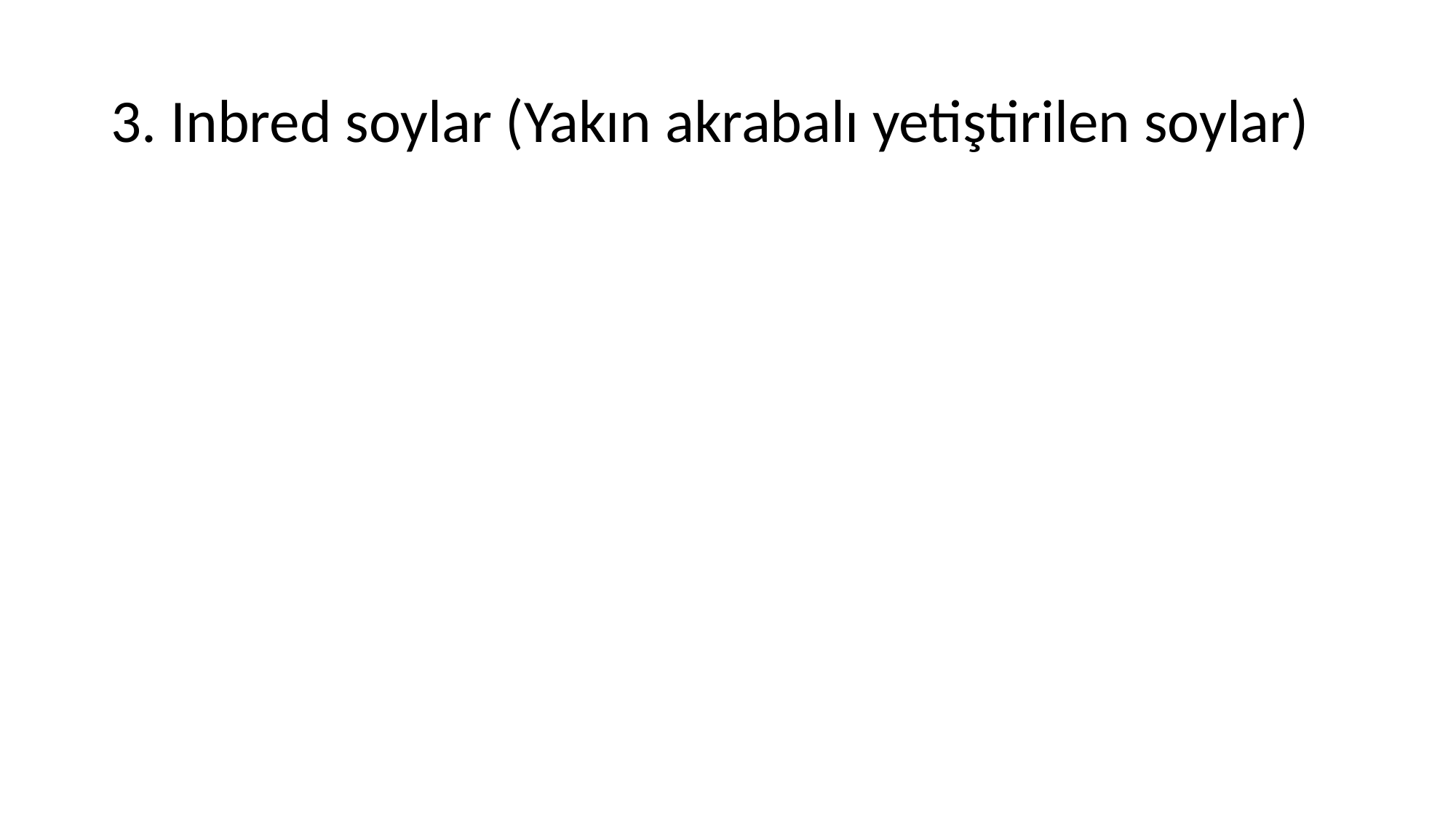

# 3. Inbred soylar (Yakın akrabalı yetiştirilen soylar)